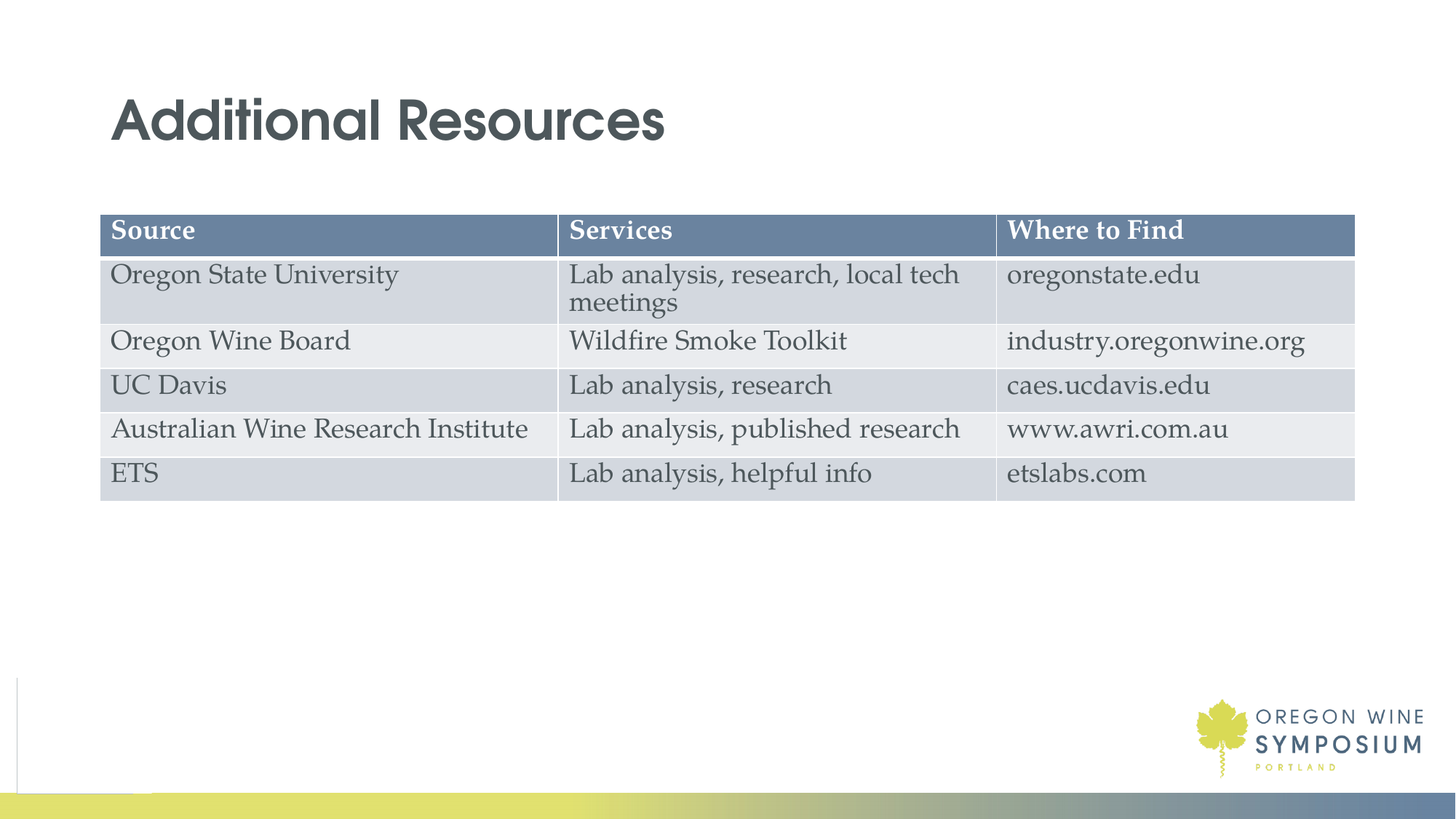

# Additional Resources
| Source | Services | Where to Find |
| --- | --- | --- |
| Oregon State University | Lab analysis, research, local tech meetings | oregonstate.edu |
| Oregon Wine Board | Wildfire Smoke Toolkit | industry.oregonwine.org |
| UC Davis | Lab analysis, research | caes.ucdavis.edu |
| Australian Wine Research Institute | Lab analysis, published research | www.awri.com.au |
| ETS | Lab analysis, helpful info | etslabs.com |